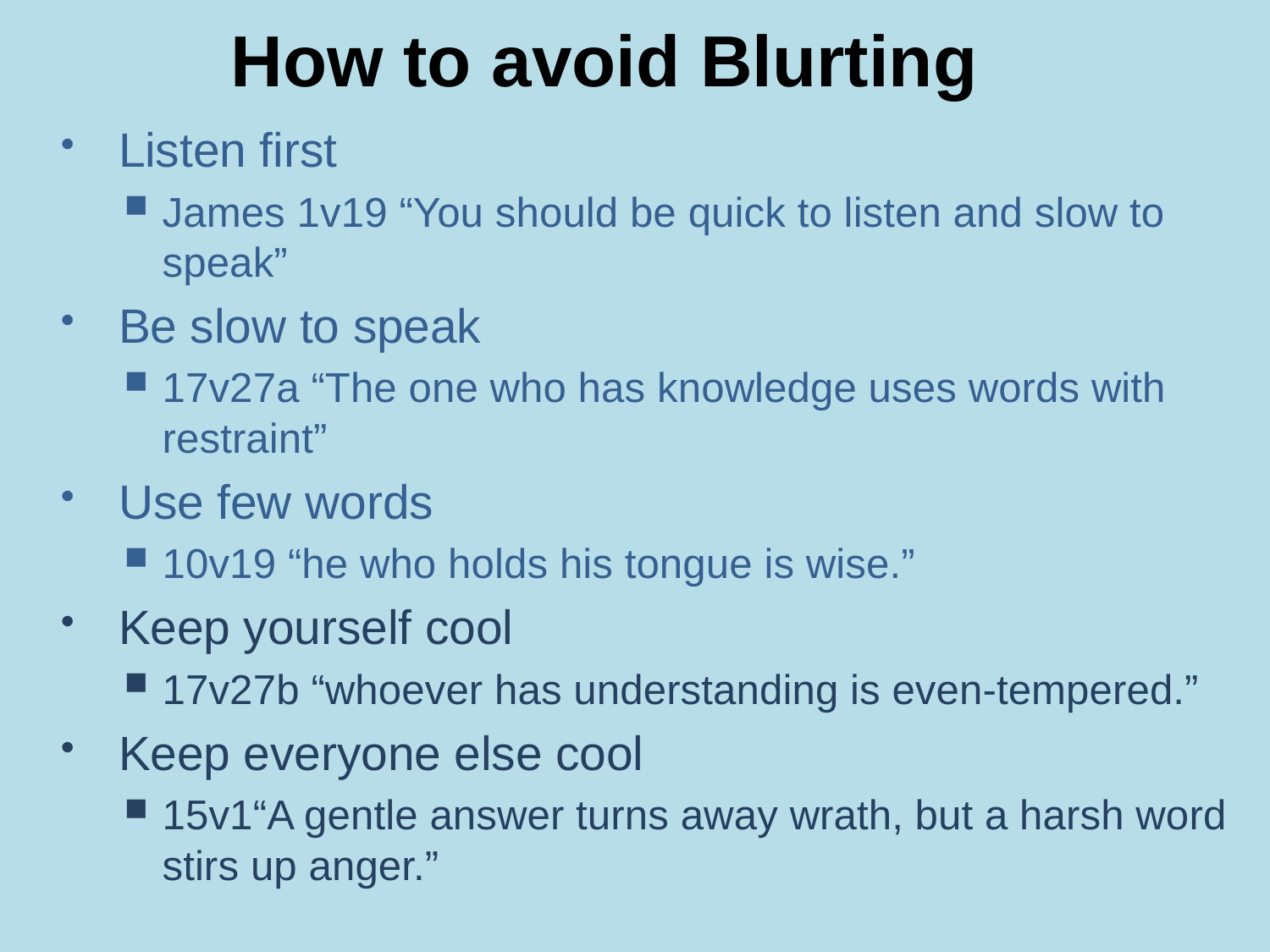

How to avoid Blurting
Listen first
James 1v19 “You should be quick to listen and slow to speak”
Be slow to speak
17v27a “The one who has knowledge uses words with restraint”
Use few words
10v19 “he who holds his tongue is wise.”
Keep yourself cool
17v27b “whoever has understanding is even-tempered.”
Keep everyone else cool
15v1“A gentle answer turns away wrath, but a harsh word stirs up anger.”